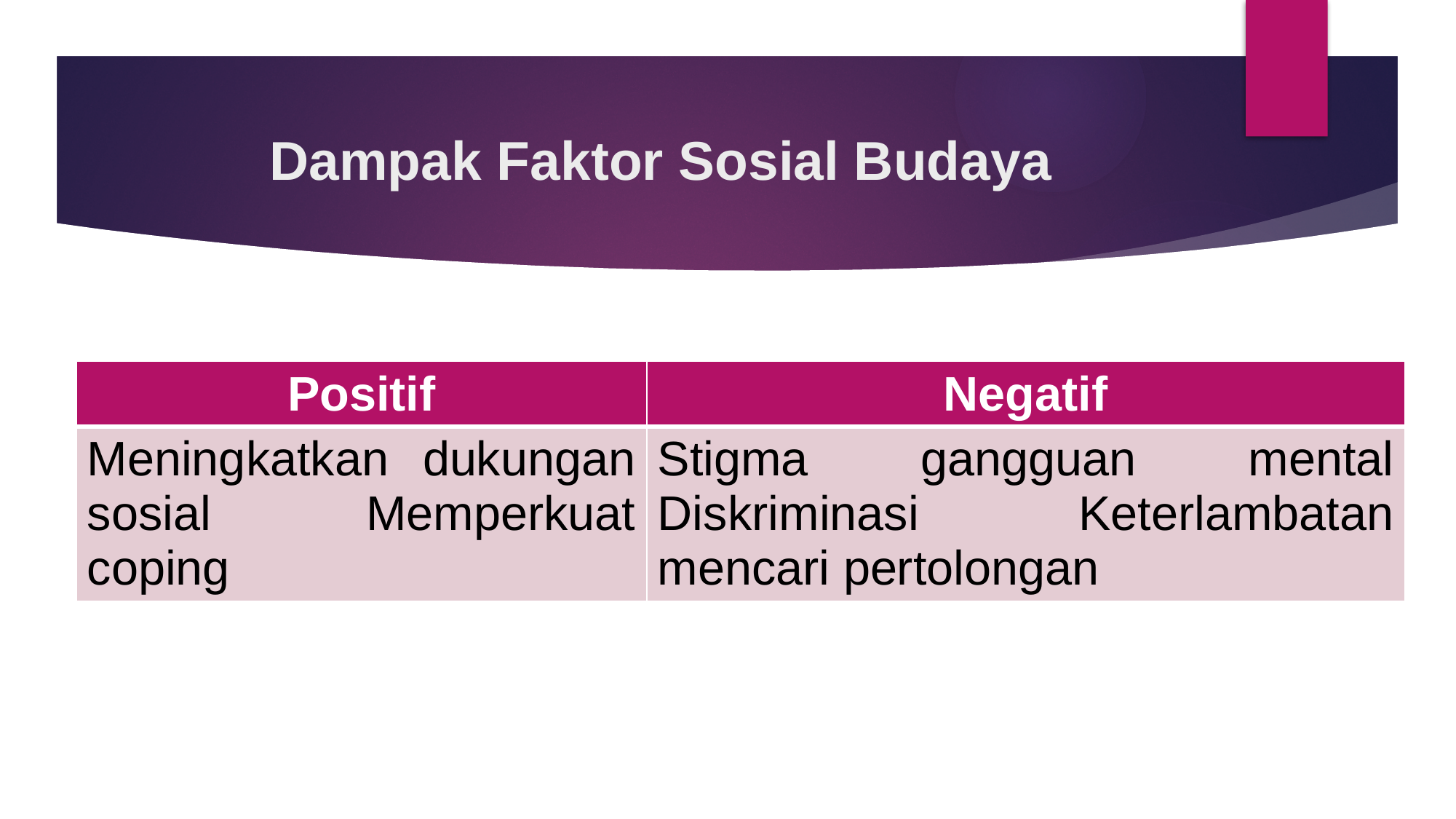

# Dampak Faktor Sosial Budaya
| Positif | Negatif |
| --- | --- |
| Meningkatkan dukungan sosial Memperkuat coping | Stigma gangguan mental Diskriminasi Keterlambatan mencari pertolongan |